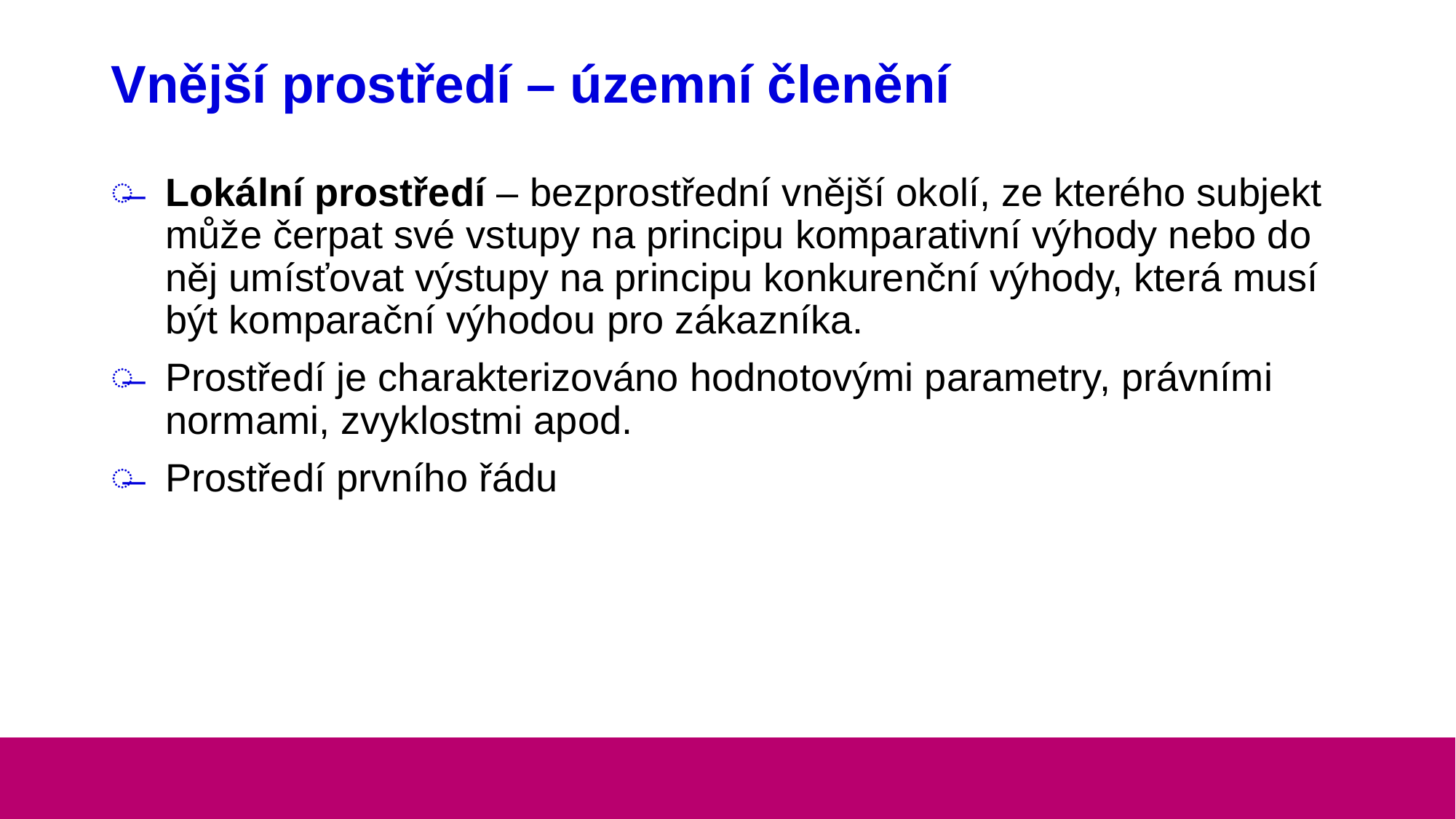

# Vnější prostředí – územní členění
Lokální prostředí – bezprostřední vnější okolí, ze kterého subjekt může čerpat své vstupy na principu komparativní výhody nebo do něj umísťovat výstupy na principu konkurenční výhody, která musí být komparační výhodou pro zákazníka.
Prostředí je charakterizováno hodnotovými parametry, právními normami, zvyklostmi apod.
Prostředí prvního řádu